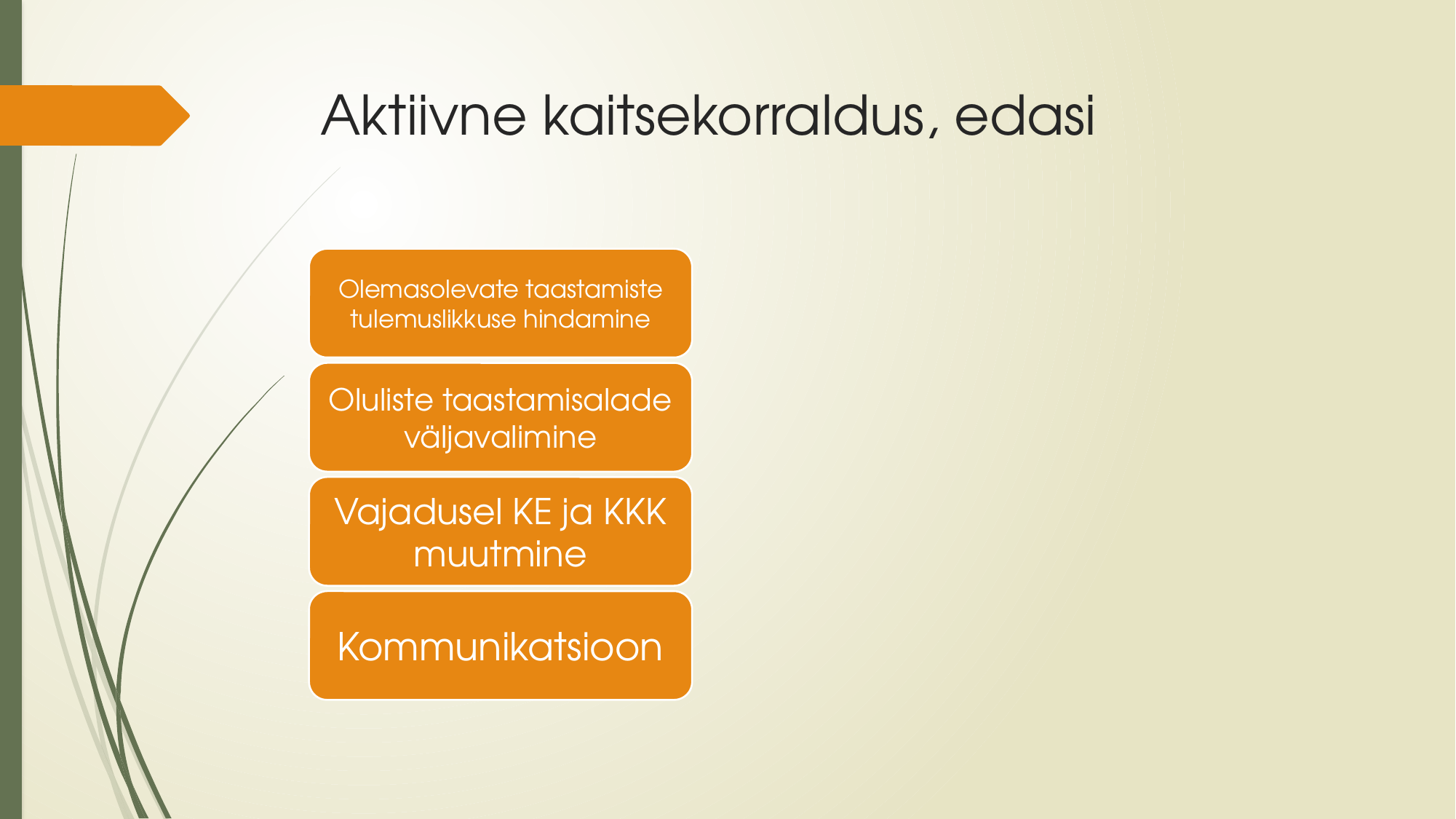

# Aktiivne kaitsekorraldus, edasi
Olemasolevate taastamiste tulemuslikkuse hindamine
Oluliste taastamisalade väljavalimine
Vajadusel KE ja KKK muutmine
Kommunikatsioon